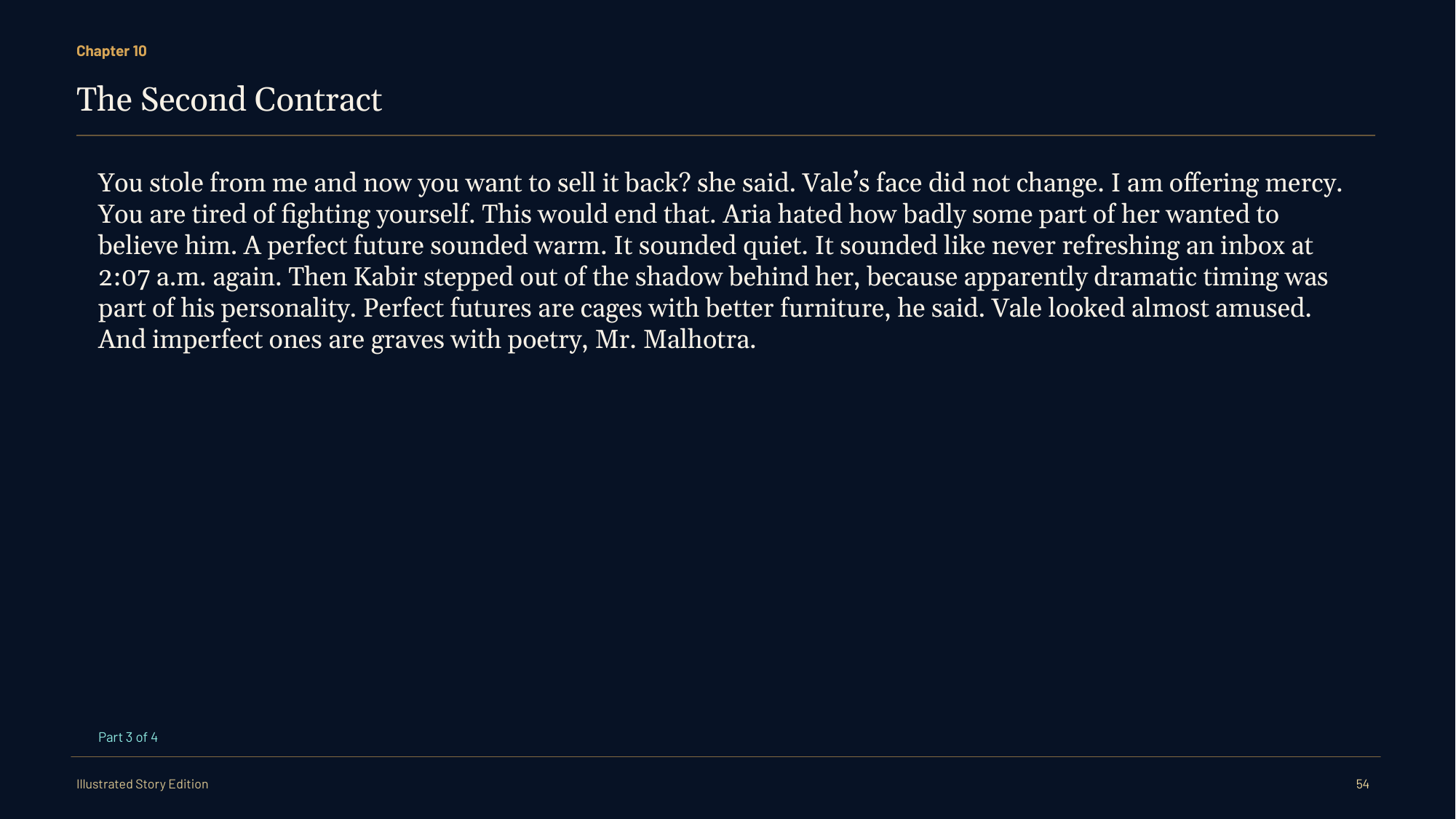

Chapter 10
The Second Contract

You stole from me and now you want to sell it back? she said. Vale’s face did not change. I am offering mercy. You are tired of fighting yourself. This would end that. Aria hated how badly some part of her wanted to believe him. A perfect future sounded warm. It sounded quiet. It sounded like never refreshing an inbox at 2:07 a.m. again. Then Kabir stepped out of the shadow behind her, because apparently dramatic timing was part of his personality. Perfect futures are cages with better furniture, he said. Vale looked almost amused. And imperfect ones are graves with poetry, Mr. Malhotra.
Part 3 of 4

Illustrated Story Edition
54